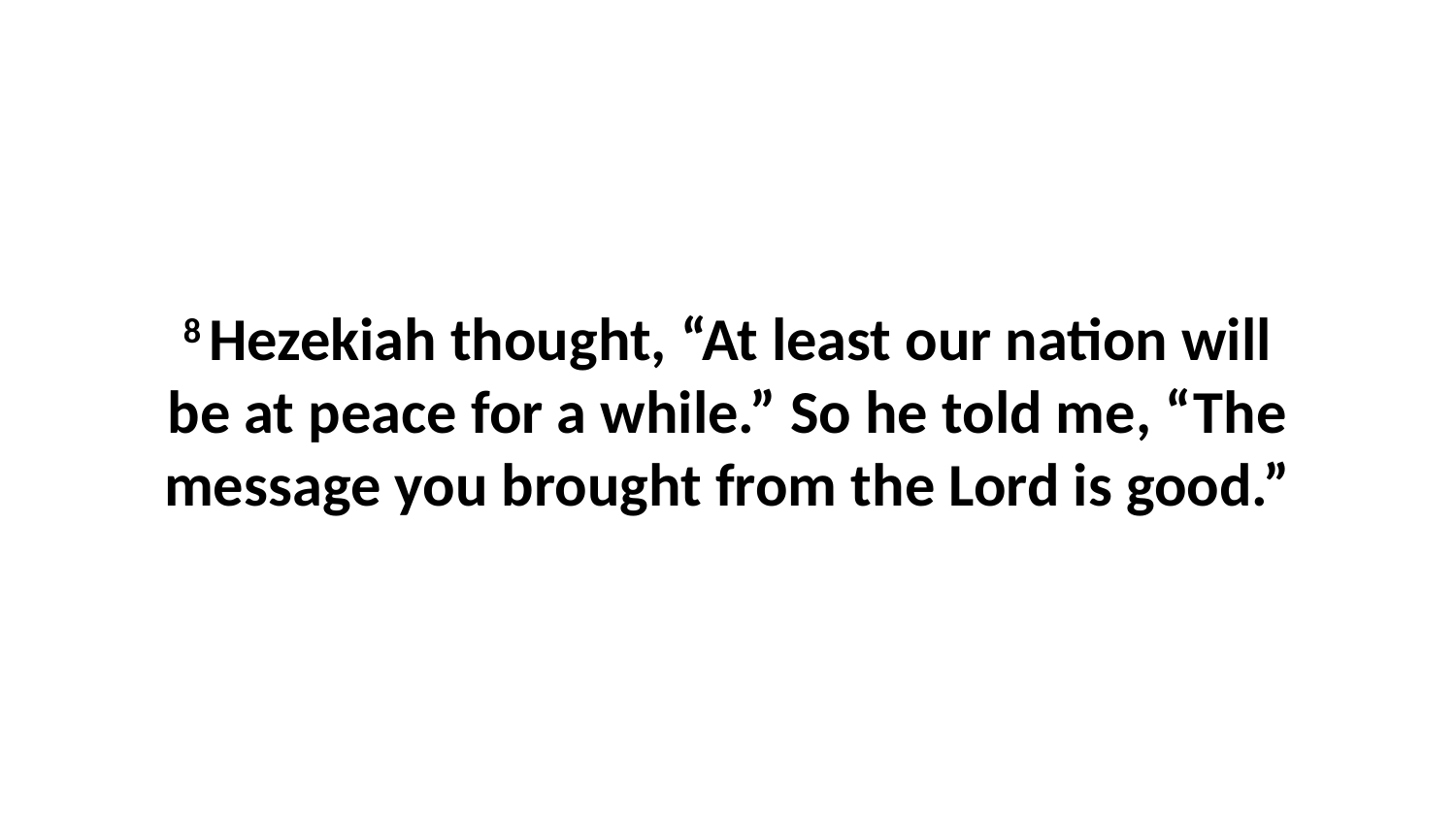

8 Hezekiah thought, “At least our nation will be at peace for a while.” So he told me, “The message you brought from the Lord is good.”